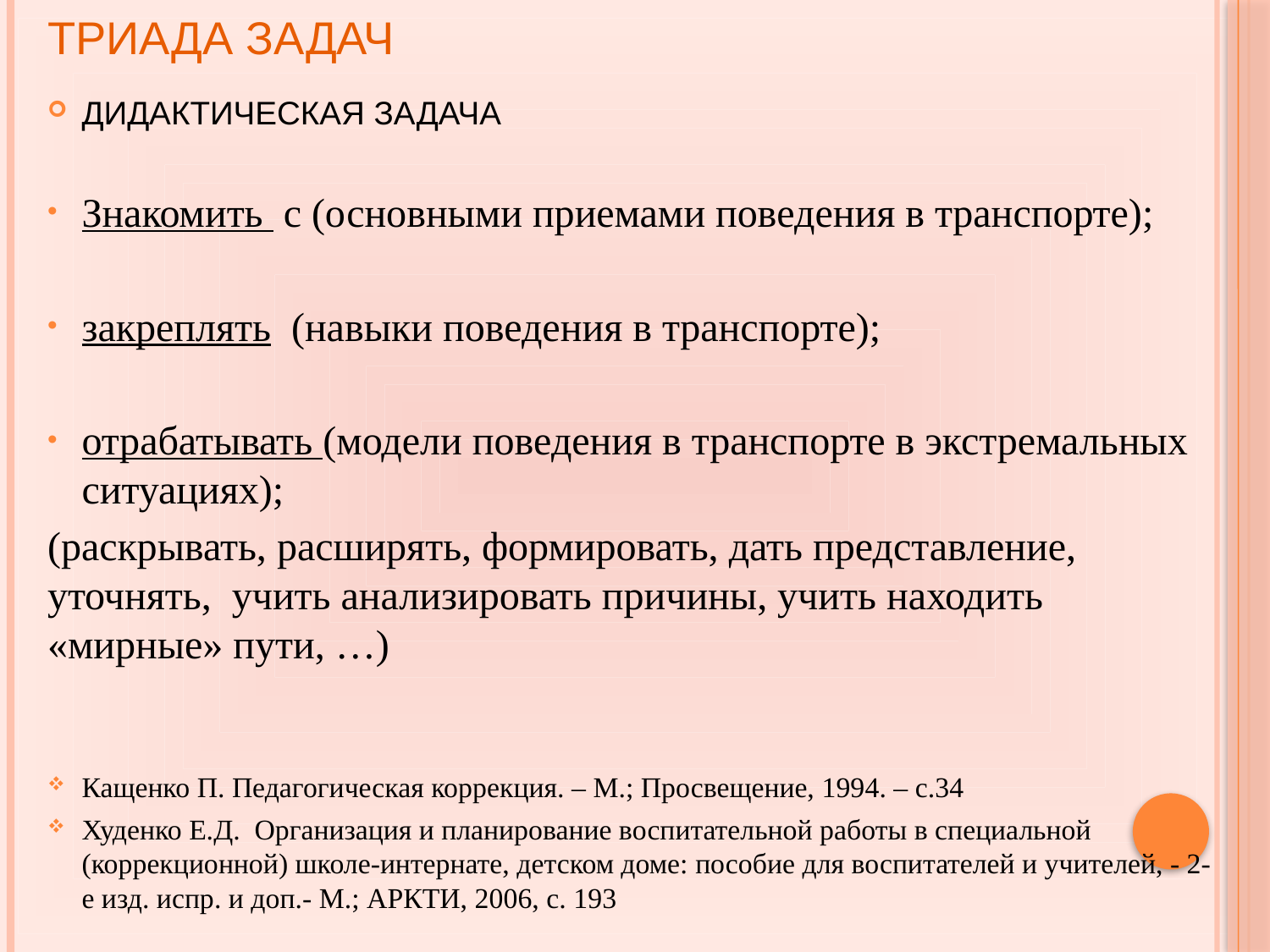

# ТРИАДА ЗАДАЧ
ДИДАКТИЧЕСКАЯ ЗАДАЧА

Знакомить  с (основными приемами поведения в транспорте);

закреплять  (навыки поведения в транспорте);

отрабатывать (модели поведения в транспорте в экстремальных ситуациях);
(раскрывать, расширять, формировать, дать представление, уточнять,  учить анализировать причины, учить находить «мирные» пути, …)

Кащенко П. Педагогическая коррекция. – М.; Просвещение, 1994. – с.34
Худенко Е.Д.  Организация и планирование воспитательной работы в специальной (коррекционной) школе-интернате, детском доме: пособие для воспитателей и учителей, - 2-е изд. испр. и доп.- М.; АРКТИ, 2006, с. 193